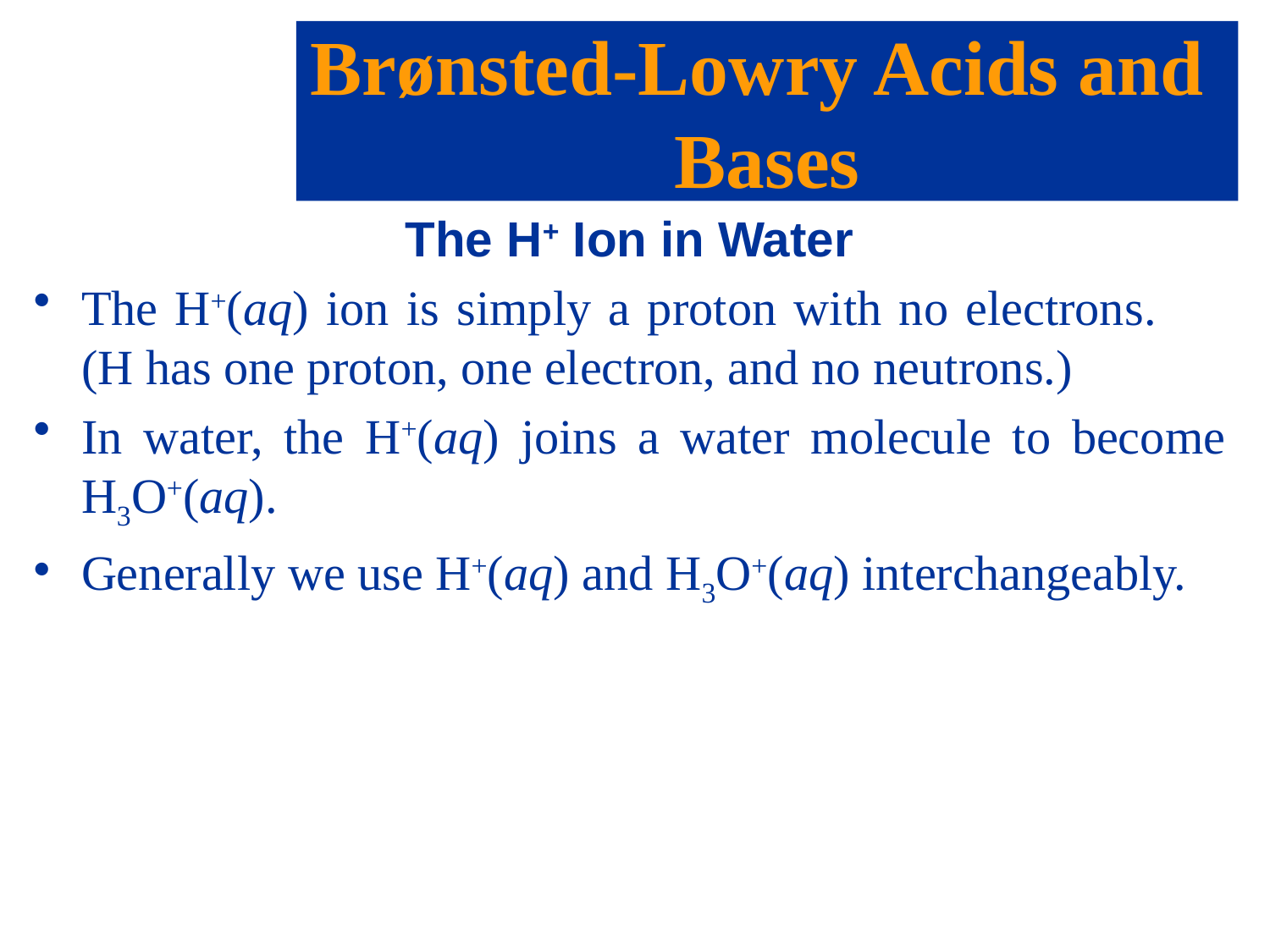

Brønsted-Lowry Acids and  Bases
The H+ Ion in Water
The H+(aq) ion is simply a proton with no electrons.     (H has one proton, one electron, and no neutrons.)
In water, the H+(aq) joins a water molecule to become H3O+(aq).
Generally we use H+(aq) and H3O+(aq) interchangeably.